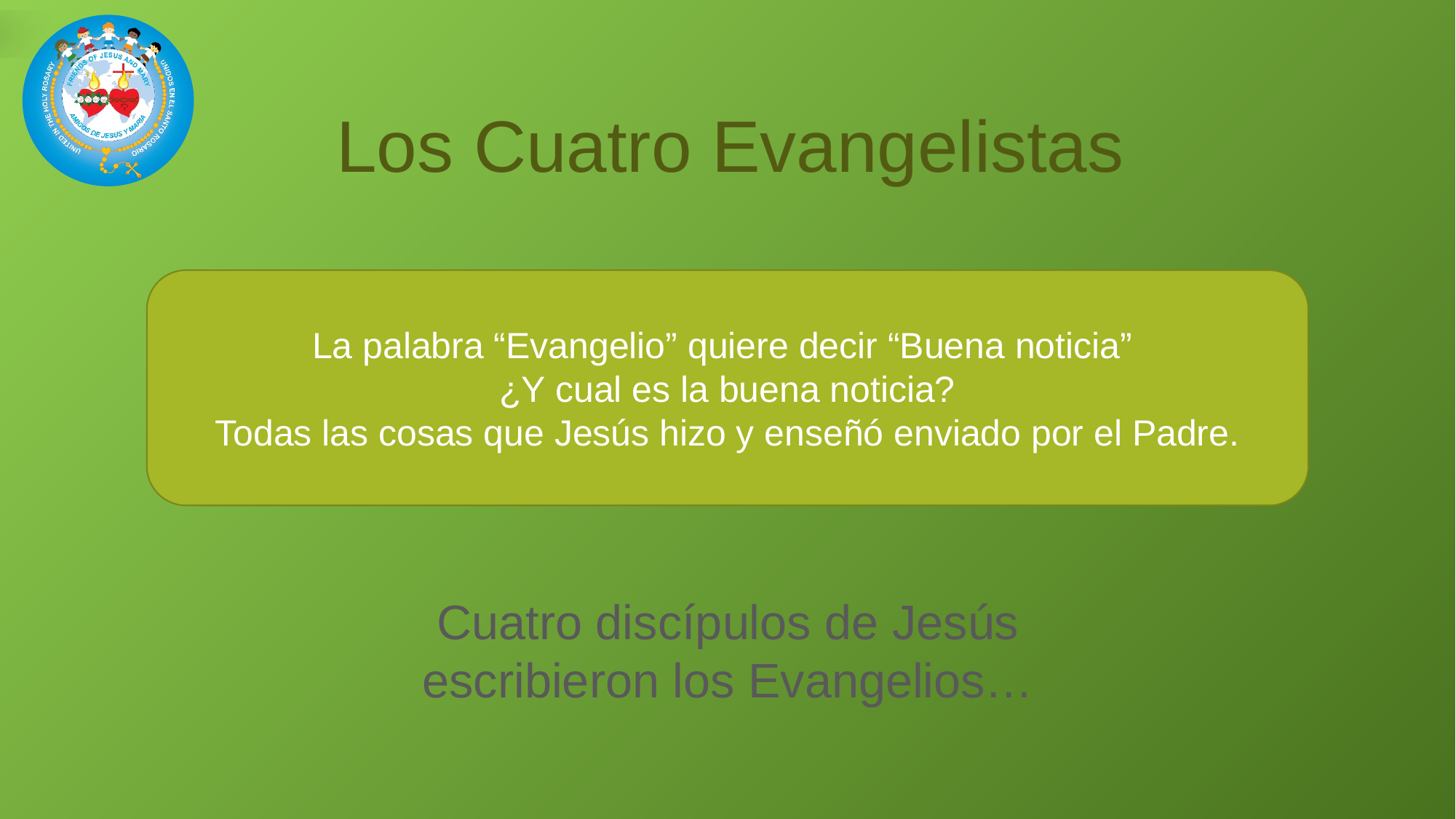

# Los Cuatro Evangelistas
La palabra “Evangelio” quiere decir “Buena noticia”
¿Y cual es la buena noticia?
Todas las cosas que Jesús hizo y enseñó enviado por el Padre.
Cuatro discípulos de Jesús escribieron los Evangelios…